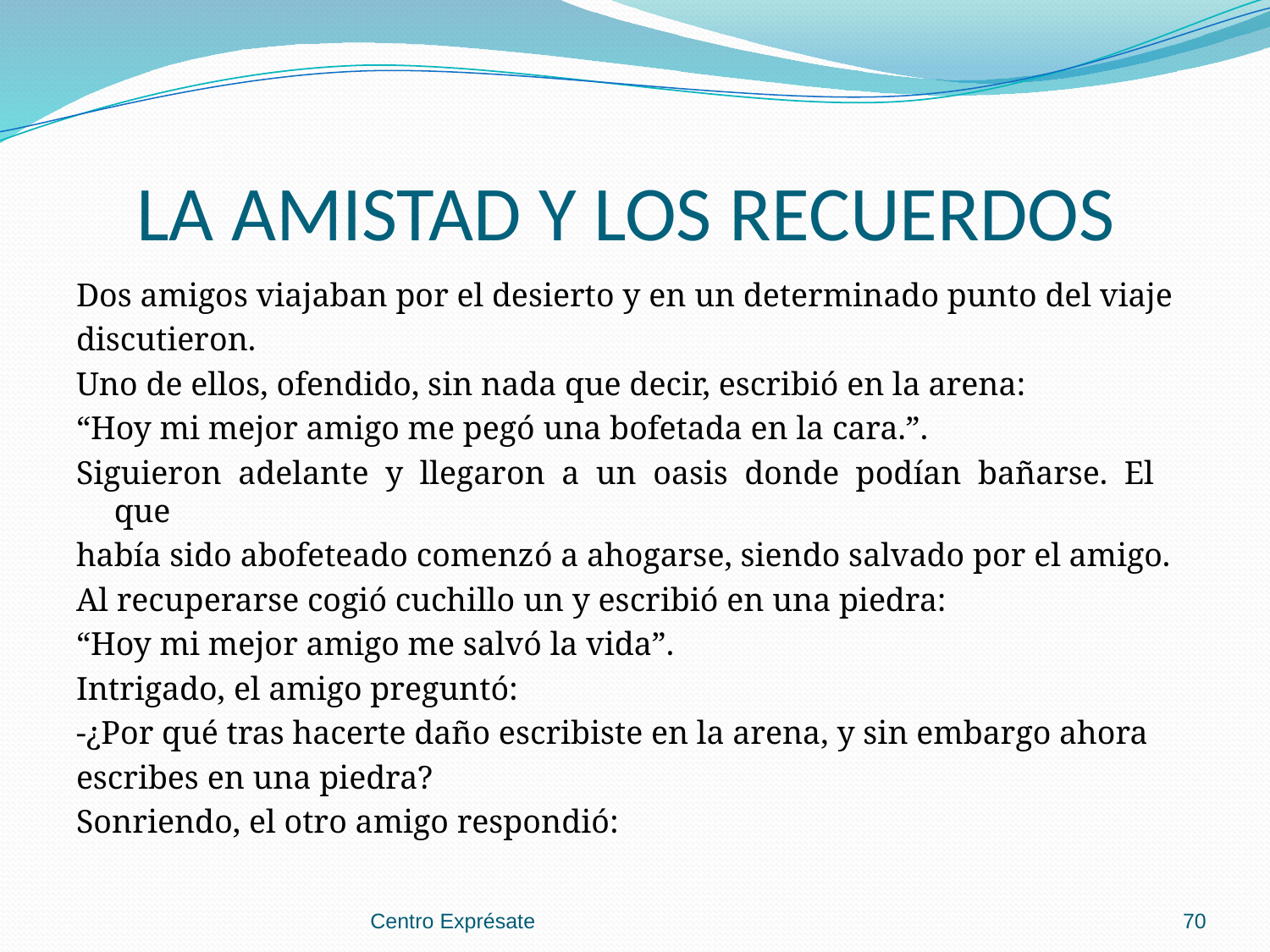

# LA AMISTAD Y LOS RECUERDOS
Dos amigos viajaban por el desierto y en un determinado punto del viaje
discutieron.
Uno de ellos, ofendido, sin nada que decir, escribió en la arena:
“Hoy mi mejor amigo me pegó una bofetada en la cara.”.
Siguieron  adelante  y  llegaron  a  un  oasis  donde  podían  bañarse.  El  que
había sido abofeteado comenzó a ahogarse, siendo salvado por el amigo.
Al recuperarse cogió cuchillo un y escribió en una piedra:
“Hoy mi mejor amigo me salvó la vida”.
Intrigado, el amigo preguntó:
-¿Por qué tras hacerte daño escribiste en la arena, y sin embargo ahora
escribes en una piedra?
Sonriendo, el otro amigo respondió:
Centro Exprésate
70